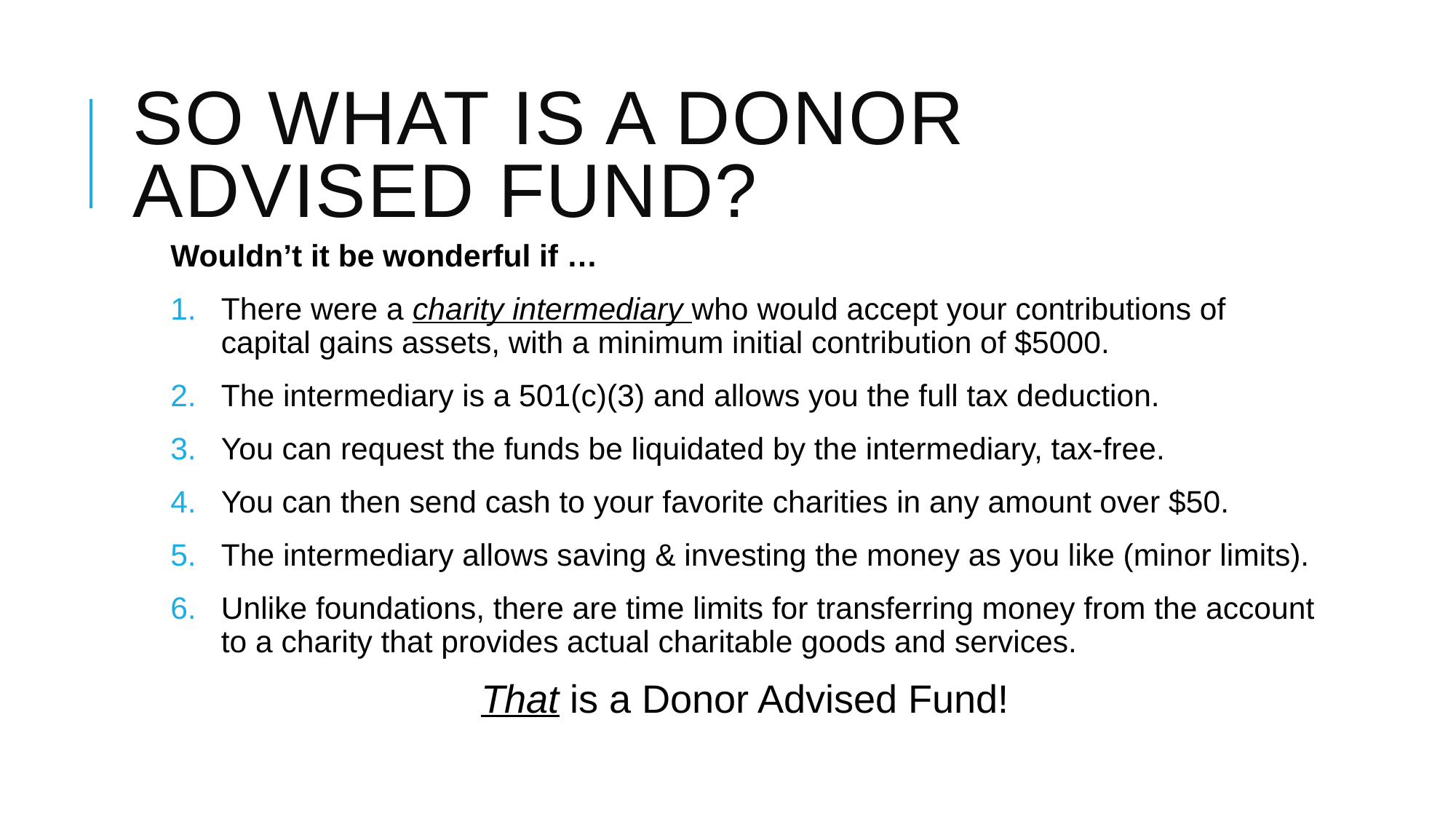

# So What is a donor advised fund?
Wouldn’t it be wonderful if …
There were a charity intermediary who would accept your contributions of capital gains assets, with a minimum initial contribution of $5000.
The intermediary is a 501(c)(3) and allows you the full tax deduction.
You can request the funds be liquidated by the intermediary, tax-free.
You can then send cash to your favorite charities in any amount over $50.
The intermediary allows saving & investing the money as you like (minor limits).
Unlike foundations, there are time limits for transferring money from the account to a charity that provides actual charitable goods and services.
That is a Donor Advised Fund!